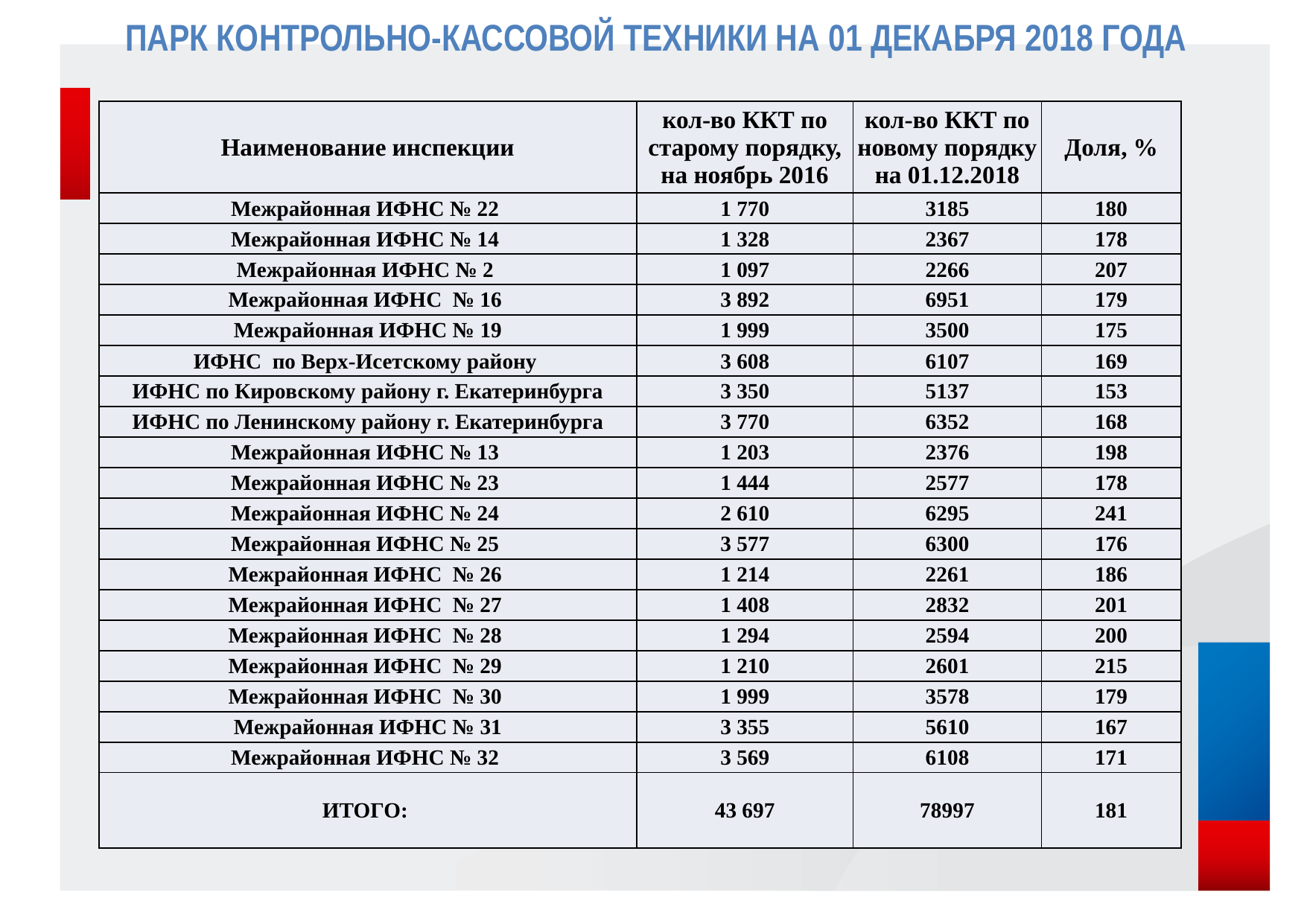

Парк контрольно-кассовой техники на 01 декабря 2018 года
| Наименование инспекции | кол-во ККТ по старому порядку, на ноябрь 2016 | кол-во ККТ по новому порядку на 01.12.2018 | Доля, % |
| --- | --- | --- | --- |
| Межрайонная ИФНС № 22 | 1 770 | 3185 | 180 |
| Межрайонная ИФНС № 14 | 1 328 | 2367 | 178 |
| Межрайонная ИФНС № 2 | 1 097 | 2266 | 207 |
| Межрайонная ИФНС № 16 | 3 892 | 6951 | 179 |
| Межрайонная ИФНС № 19 | 1 999 | 3500 | 175 |
| ИФНС по Верх-Исетскому району | 3 608 | 6107 | 169 |
| ИФНС по Кировскому району г. Екатеринбурга | 3 350 | 5137 | 153 |
| ИФНС по Ленинскому району г. Екатеринбурга | 3 770 | 6352 | 168 |
| Межрайонная ИФНС № 13 | 1 203 | 2376 | 198 |
| Межрайонная ИФНС № 23 | 1 444 | 2577 | 178 |
| Межрайонная ИФНС № 24 | 2 610 | 6295 | 241 |
| Межрайонная ИФНС № 25 | 3 577 | 6300 | 176 |
| Межрайонная ИФНС № 26 | 1 214 | 2261 | 186 |
| Межрайонная ИФНС № 27 | 1 408 | 2832 | 201 |
| Межрайонная ИФНС № 28 | 1 294 | 2594 | 200 |
| Межрайонная ИФНС № 29 | 1 210 | 2601 | 215 |
| Межрайонная ИФНС № 30 | 1 999 | 3578 | 179 |
| Межрайонная ИФНС № 31 | 3 355 | 5610 | 167 |
| Межрайонная ИФНС № 32 | 3 569 | 6108 | 171 |
| ИТОГО: | 43 697 | 78997 | 181 |